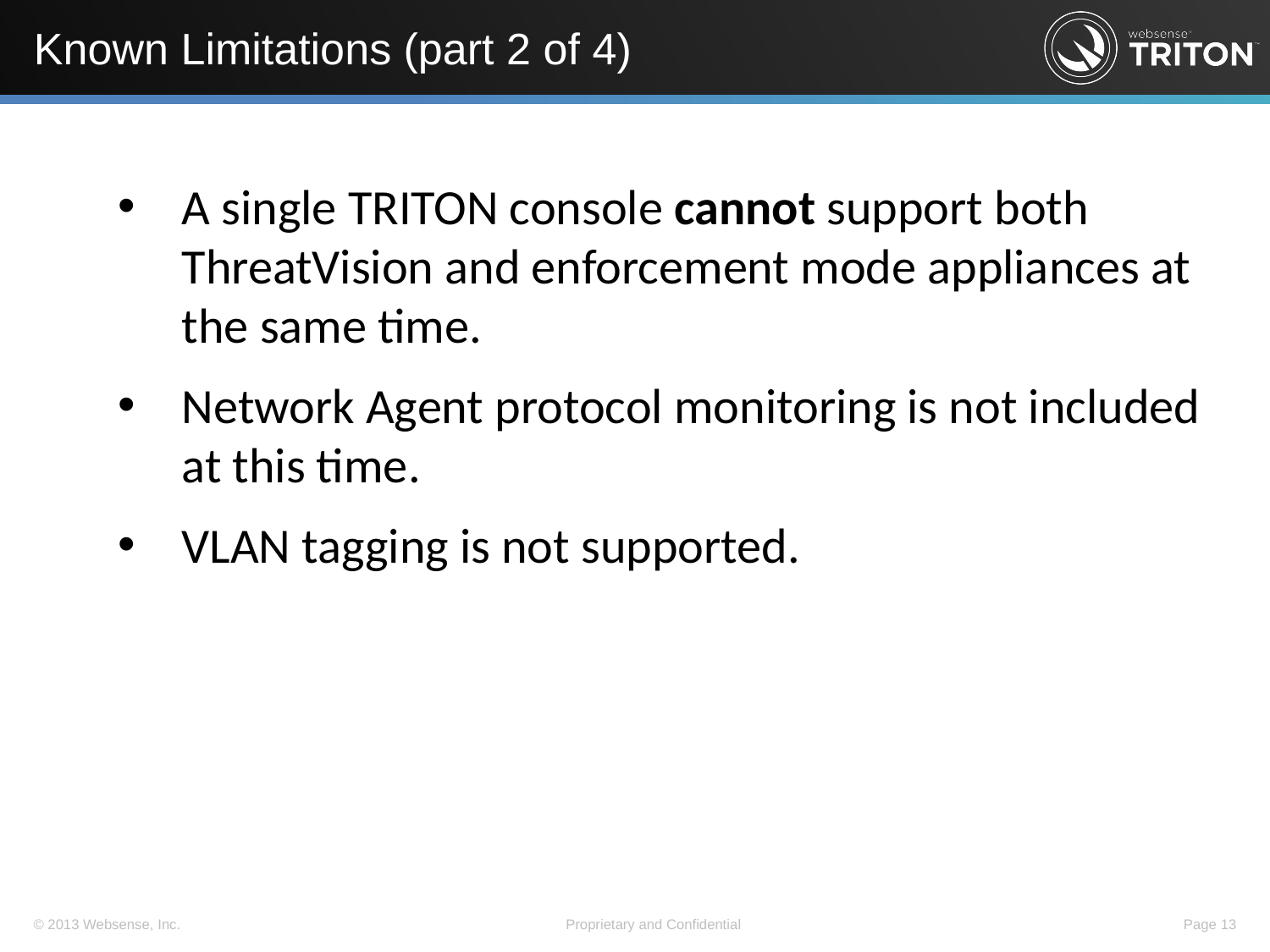

# Known Limitations (part 2 of 4)
A single TRITON console cannot support both ThreatVision and enforcement mode appliances at the same time.
Network Agent protocol monitoring is not included at this time.
VLAN tagging is not supported.